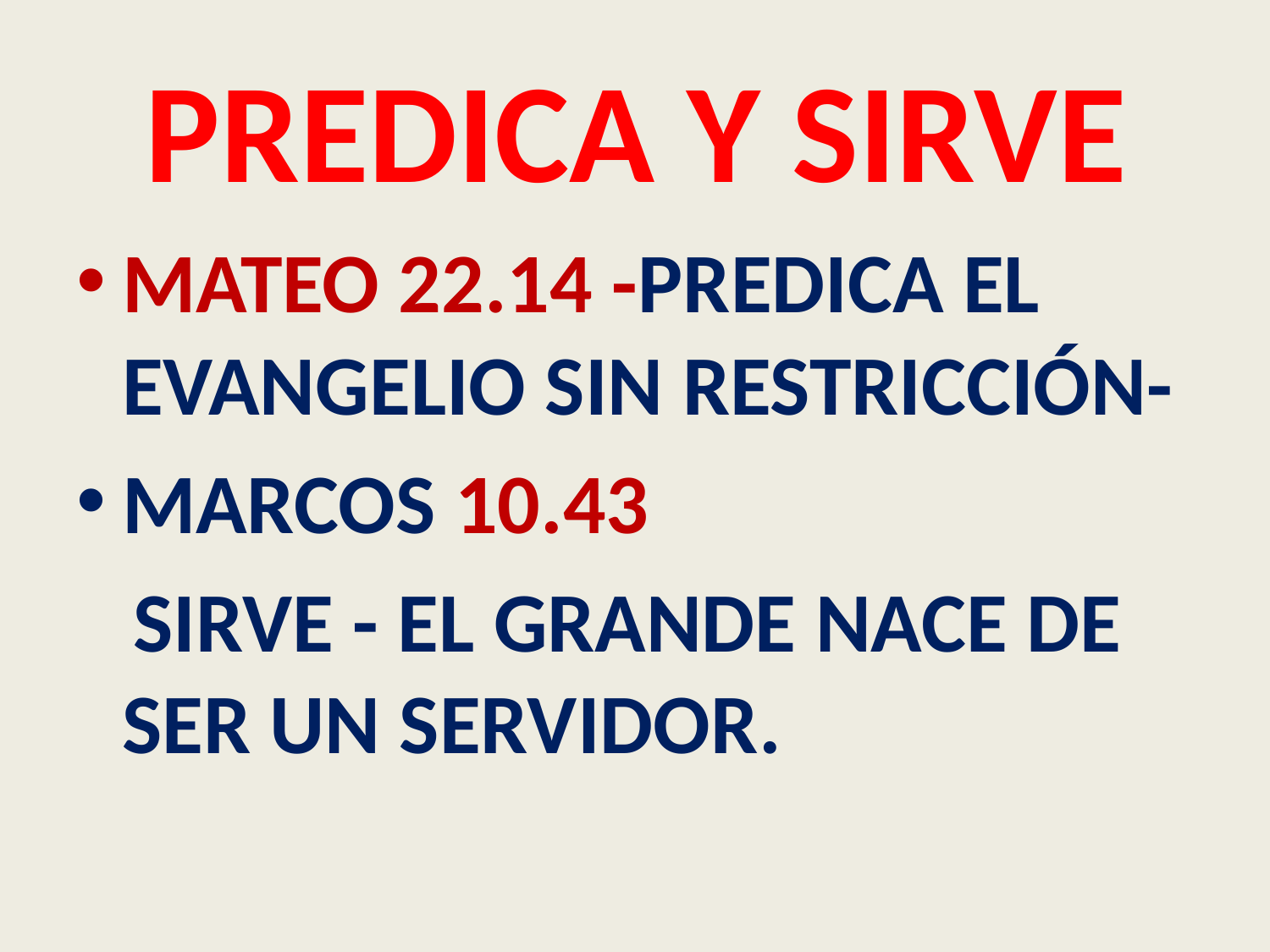

# PREDICA Y SIRVE
MATEO 22.14 -PREDICA EL EVANGELIO SIN RESTRICCIÓN-
MARCOS 10.43
   SIRVE - EL GRANDE NACE DE SER UN SERVIDOR.